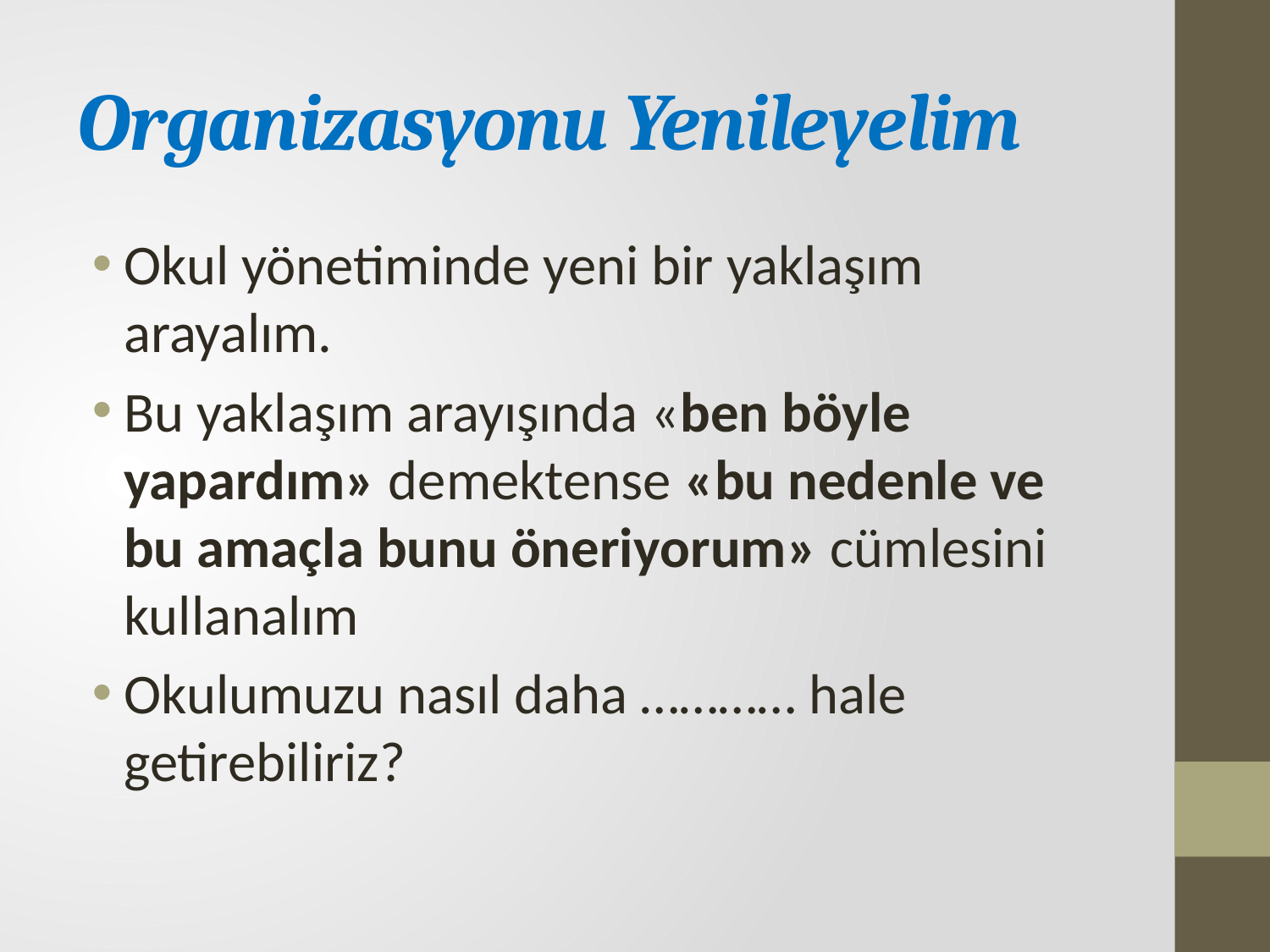

# Organizasyonu Yenileyelim
Okul yönetiminde yeni bir yaklaşım arayalım.
Bu yaklaşım arayışında «ben böyle yapardım» demektense «bu nedenle ve bu amaçla bunu öneriyorum» cümlesini kullanalım
Okulumuzu nasıl daha ………… hale getirebiliriz?